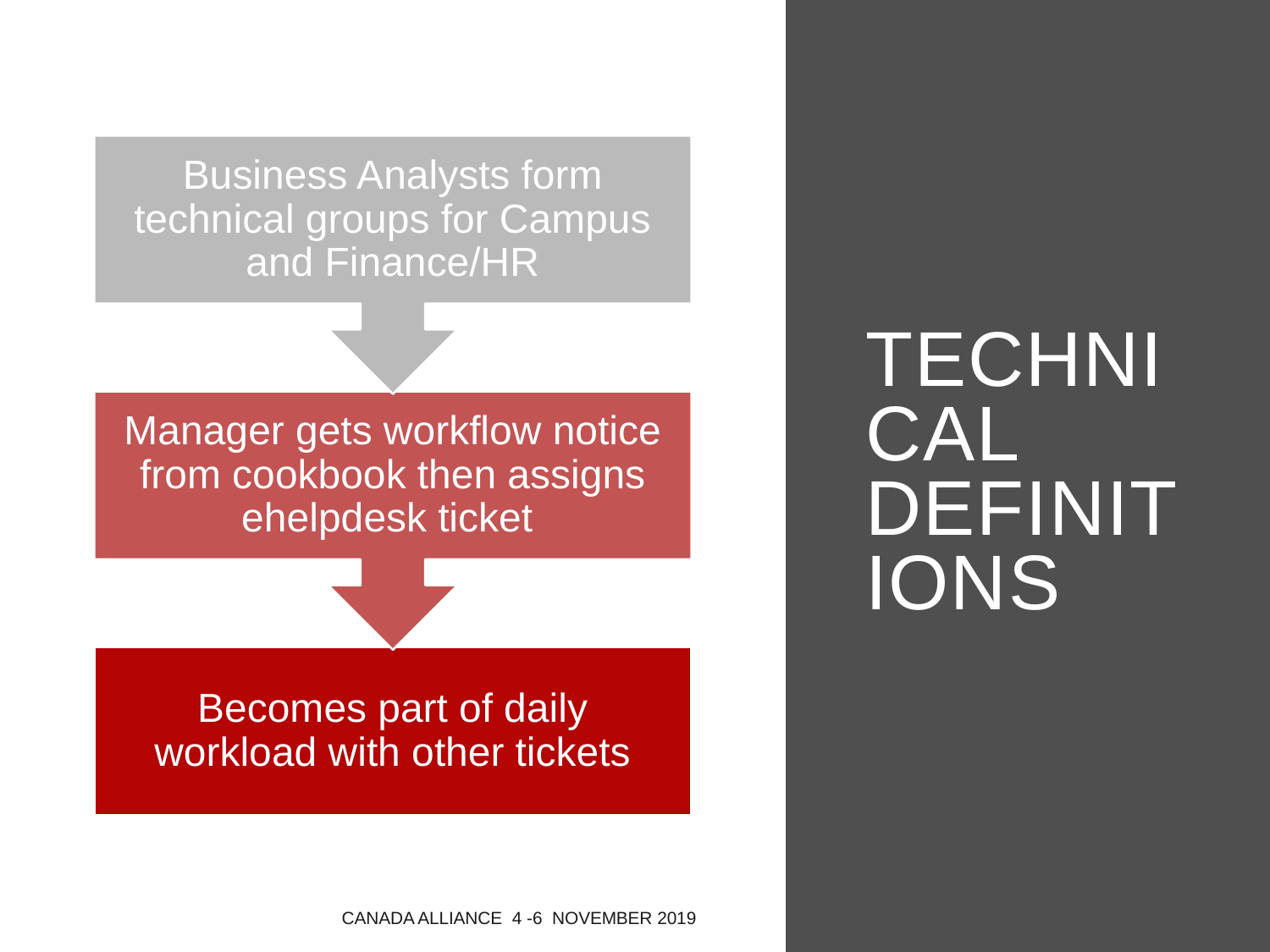

# Technical definitions
Becomes part of daily workload with other tickets
Manager gets workflow notice from cookbook then assigns ehelpdesk ticket
Business Analysts form technical groups for Campus and Finance/HR
Canada Alliance  4 -6  November 2019